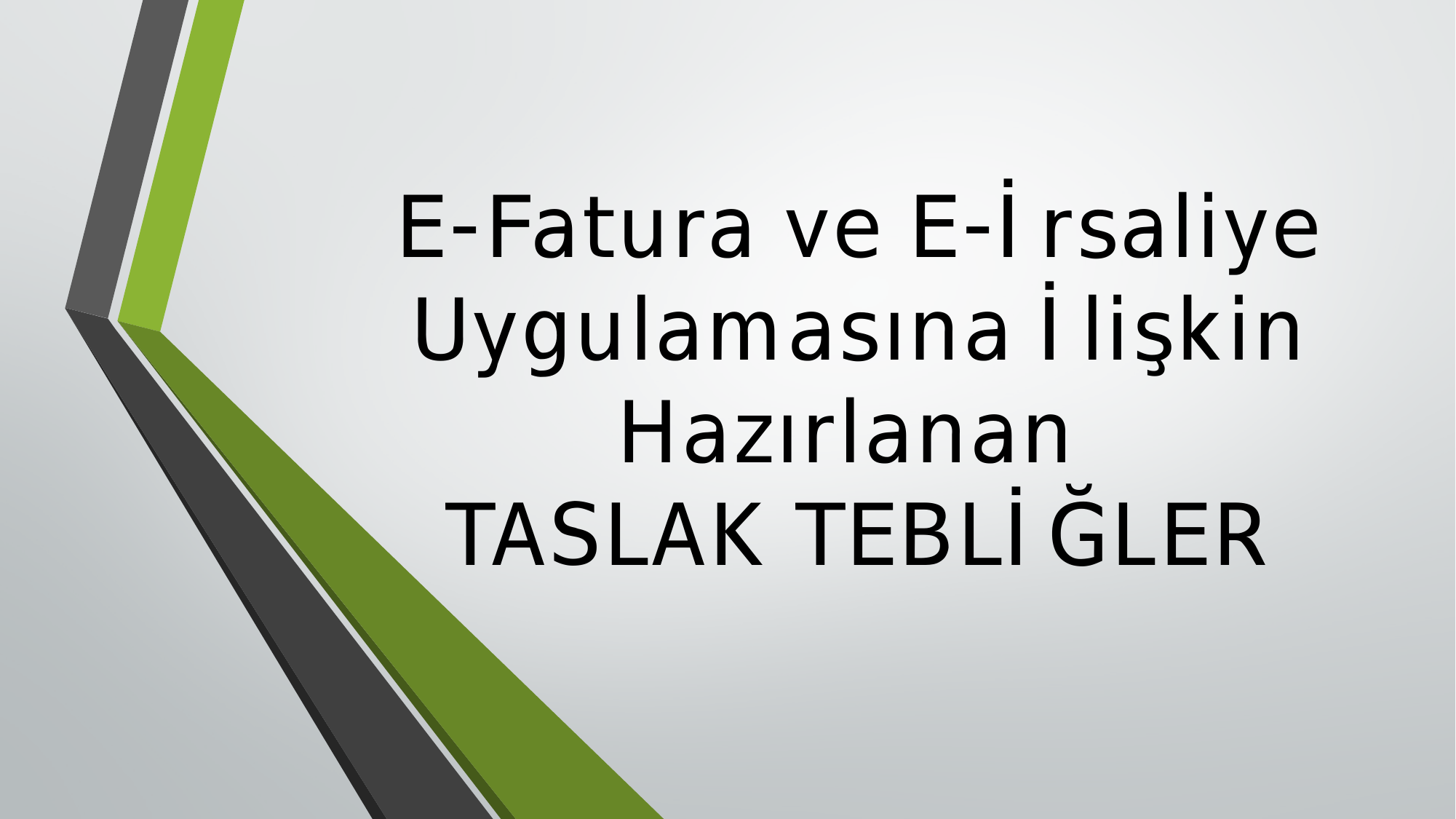

# E-Fatura ve E-İrsaliye Uygulamasına İlişkin Hazırlanan TASLAK TEBLİĞLER